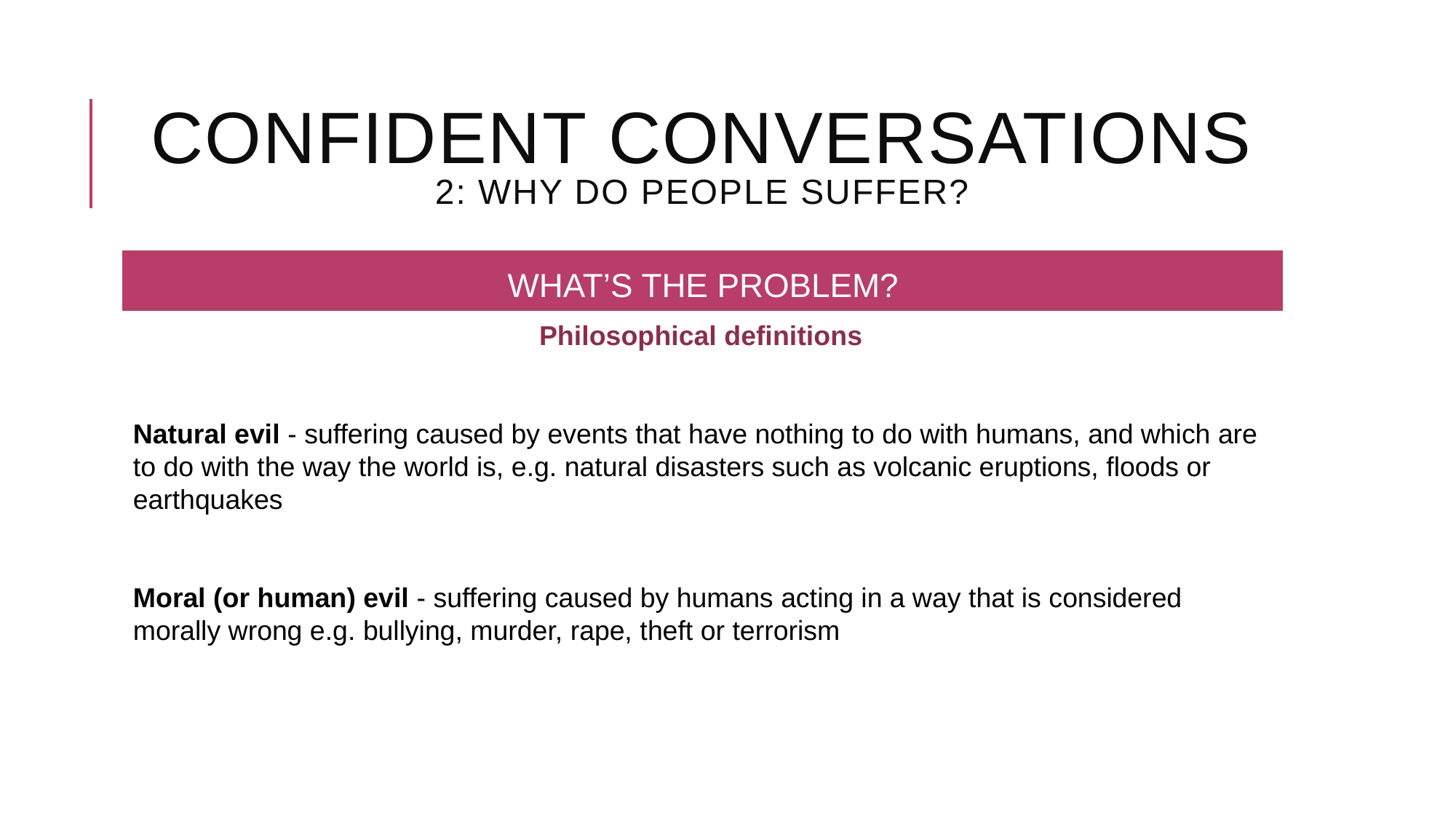

# CONFIDENT CONVERSATIONS 2: WHY DO PEOPLE SUFFER?
WHAT’S THE PROBLEM?
Philosophical definitions

Natural evil - suffering caused by events that have nothing to do with humans, and which are to do with the way the world is, e.g. natural disasters such as volcanic eruptions, floods or earthquakes

Moral (or human) evil - suffering caused by humans acting in a way that is considered morally wrong e.g. bullying, murder, rape, theft or terrorism